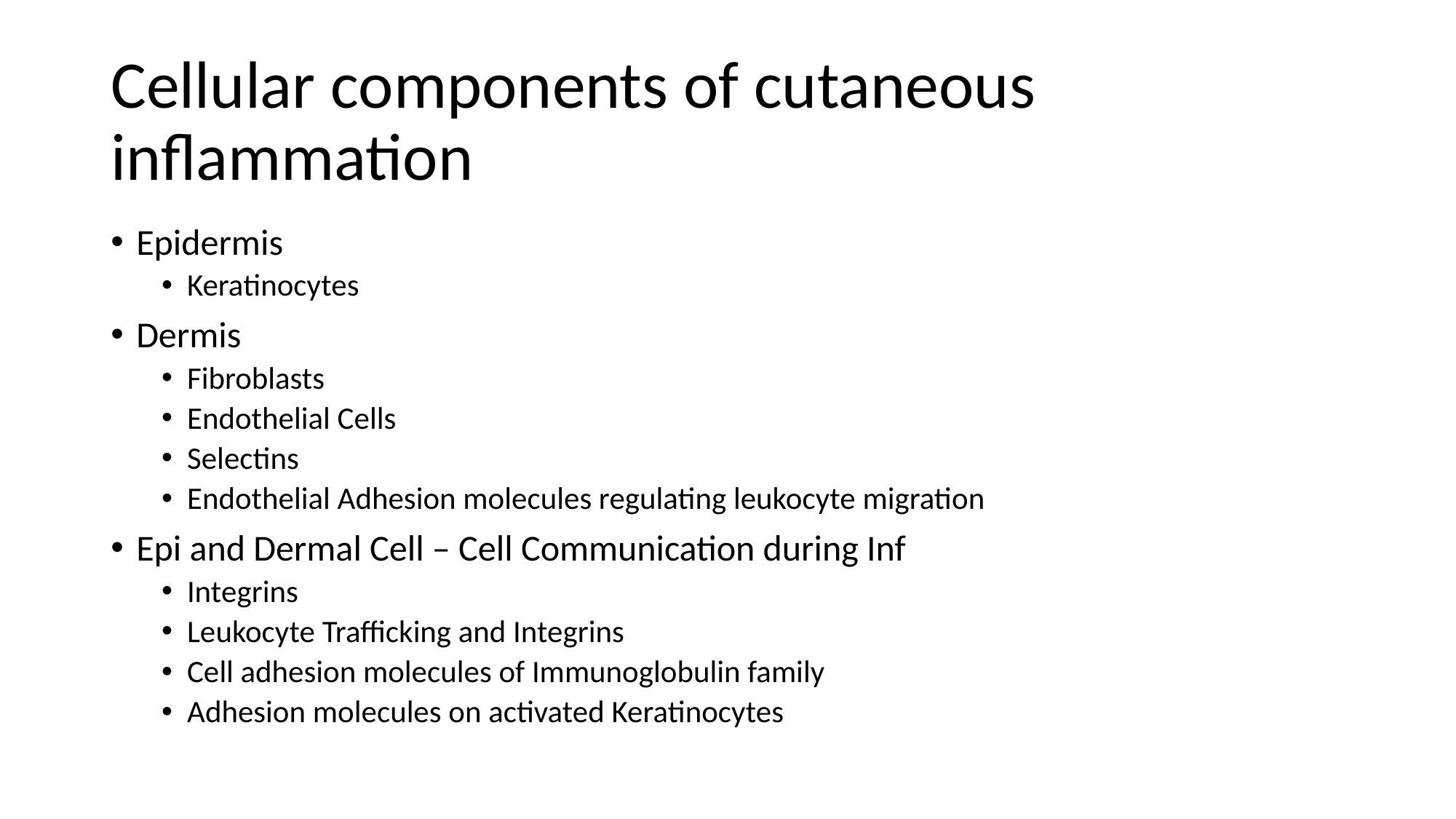

# Cellular components of cutaneous inflammation
Epidermis
Keratinocytes
Dermis
Fibroblasts
Endothelial Cells
Selectins
Endothelial Adhesion molecules regulating leukocyte migration
Epi and Dermal Cell – Cell Communication during Inf
Integrins
Leukocyte Trafficking and Integrins
Cell adhesion molecules of Immunoglobulin family
Adhesion molecules on activated Keratinocytes